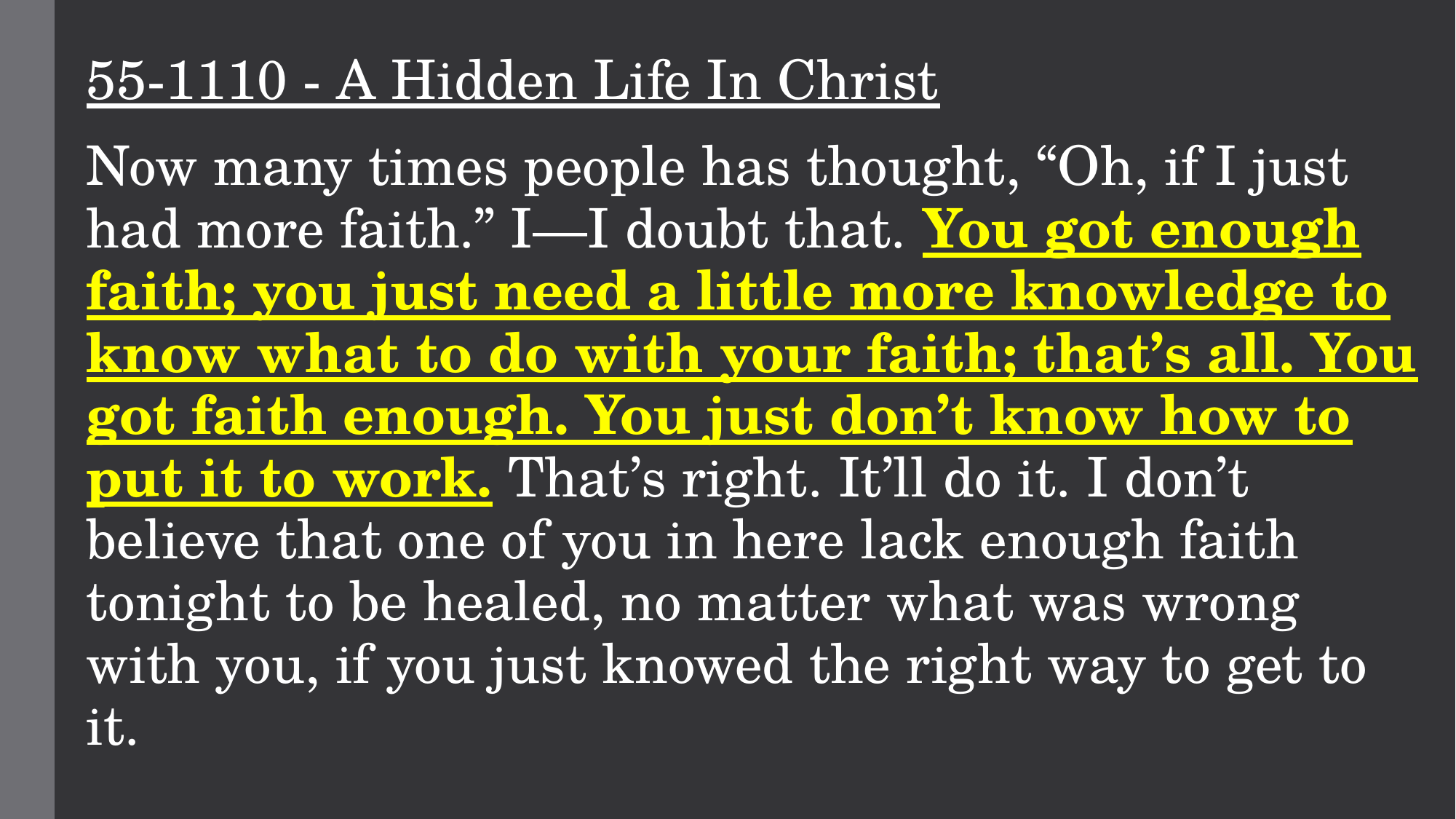

55-1110 - A Hidden Life In Christ
Now many times people has thought, “Oh, if I just had more faith.” I—I doubt that. You got enough faith; you just need a little more knowledge to know what to do with your faith; that’s all. You got faith enough. You just don’t know how to put it to work. That’s right. It’ll do it. I don’t believe that one of you in here lack enough faith tonight to be healed, no matter what was wrong with you, if you just knowed the right way to get to it.